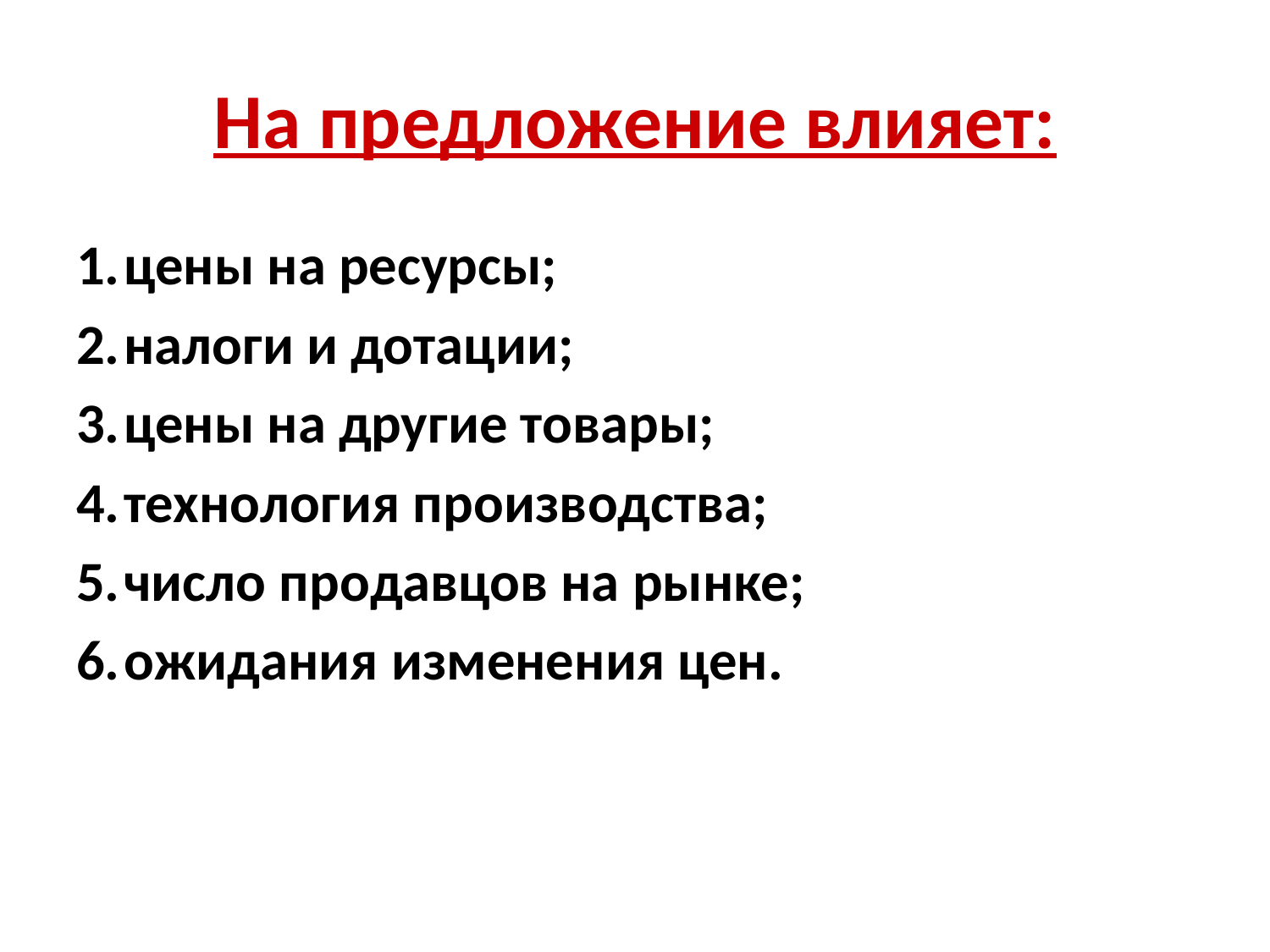

# На предложение влияет:
цены на ресурсы;
налоги и дотации;
цены на другие товары;
технология производства;
число продавцов на рынке;
ожидания изменения цен.